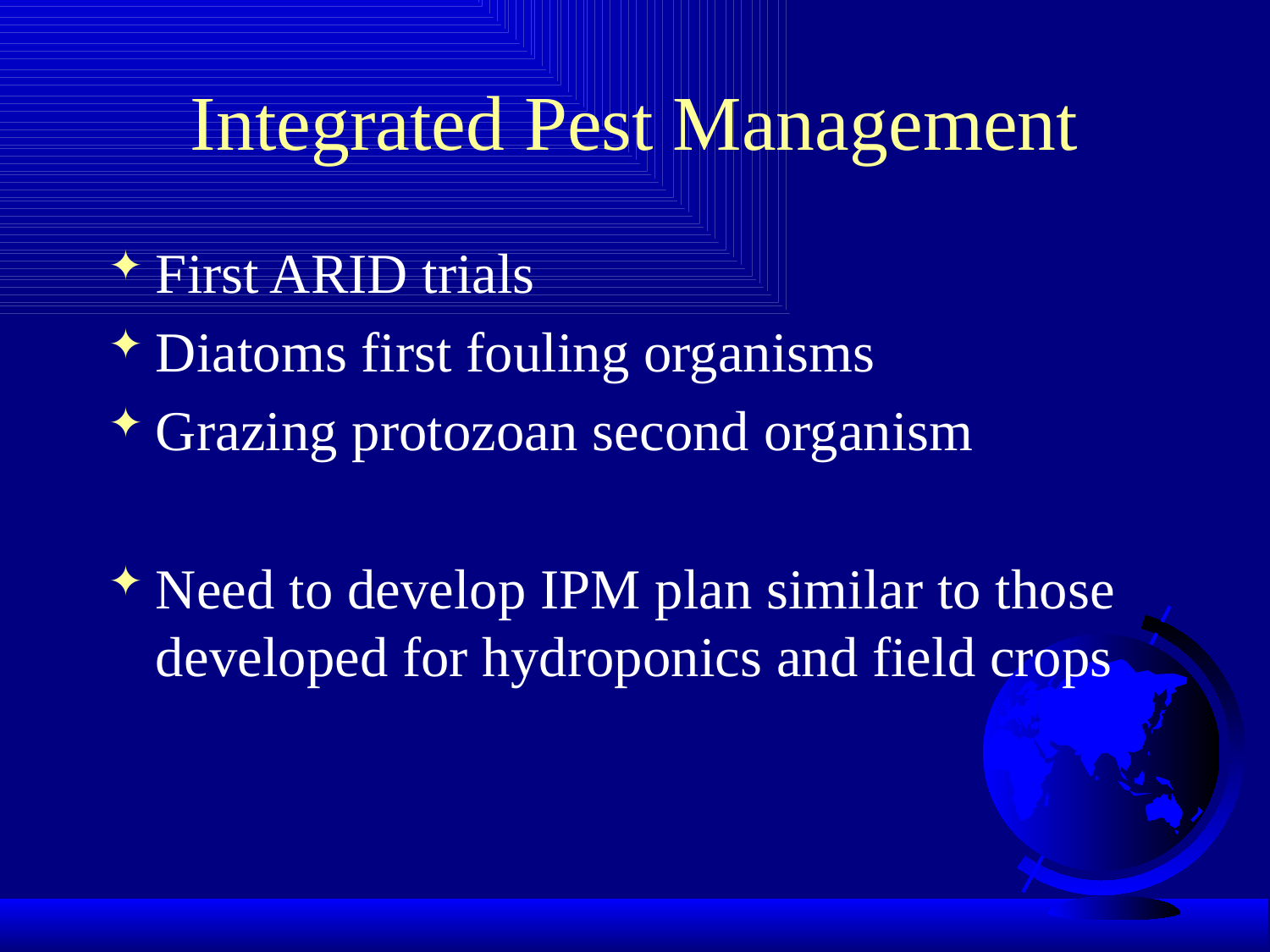

# Integrated Pest Management
First ARID trials
Diatoms first fouling organisms
Grazing protozoan second organism

Need to develop IPM plan similar to those developed for hydroponics and field crops